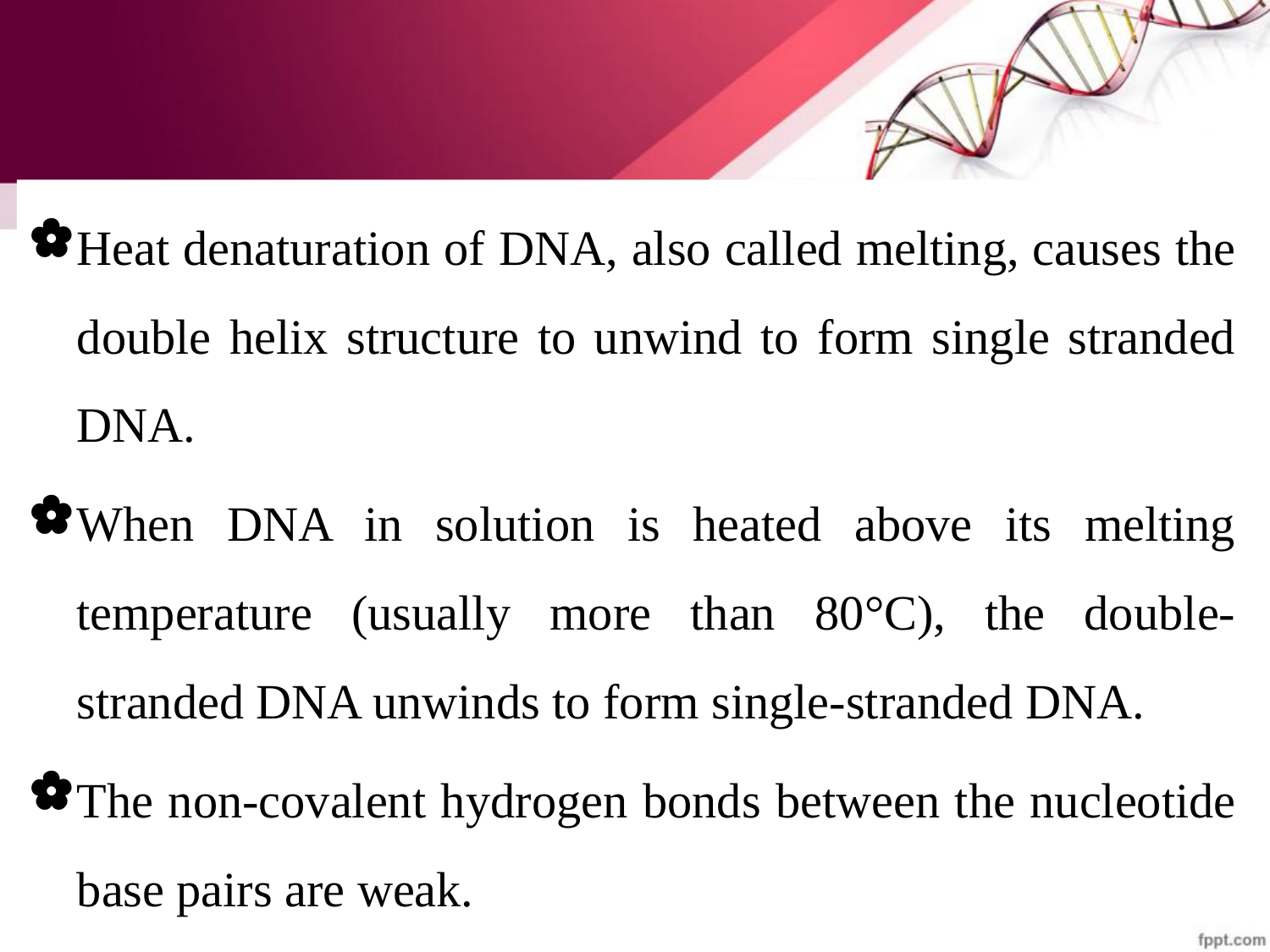

Heat denaturation of DNA, also called melting, causes the double helix structure to unwind to form single stranded DNA.
When DNA in solution is heated above its melting temperature (usually more than 80°C), the double-stranded DNA unwinds to form single-stranded DNA.
The non-covalent hydrogen bonds between the nucleotide base pairs are weak.